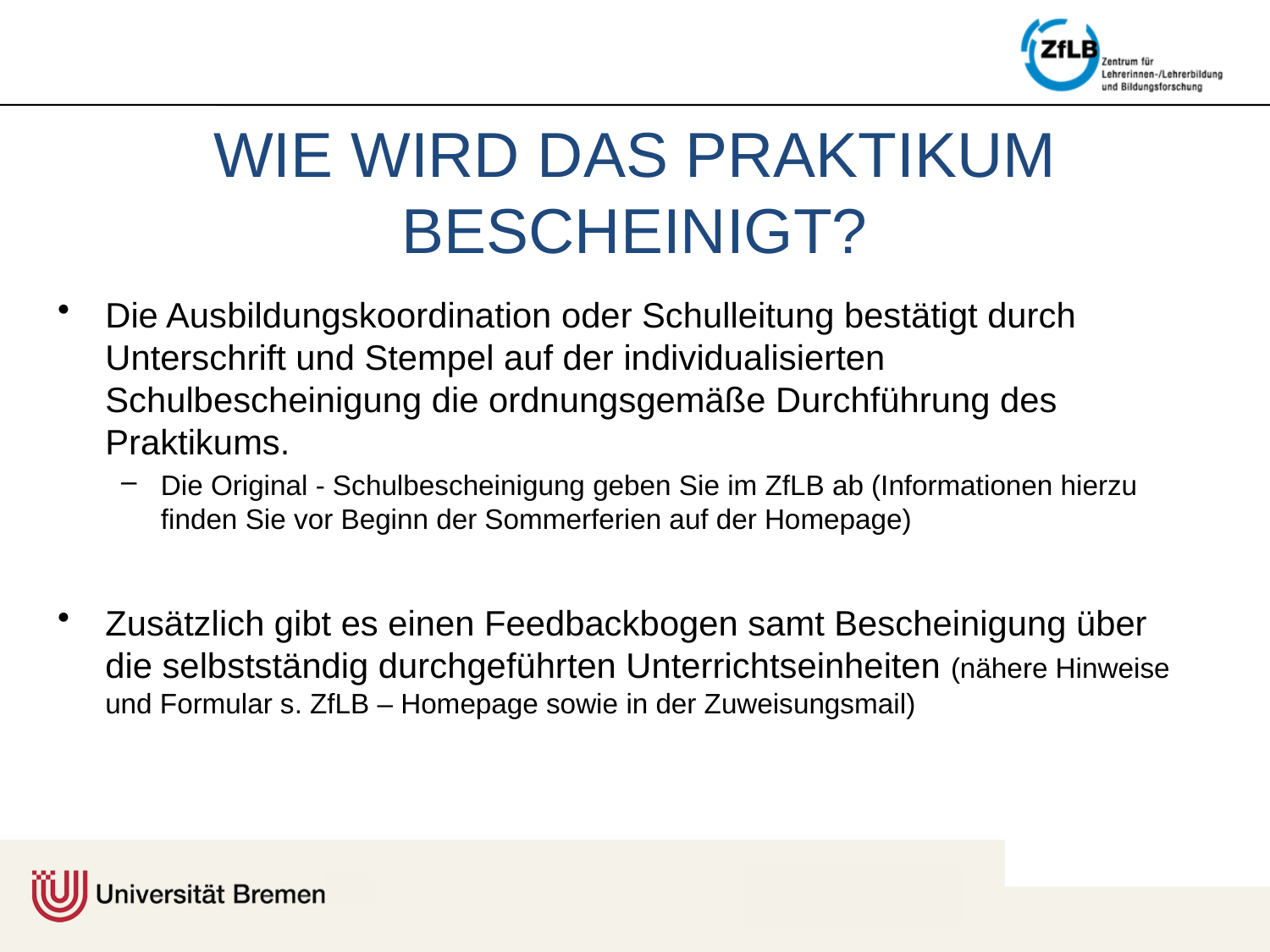

# Wie wird das Praktikum Bescheinigt?
Die Ausbildungskoordination oder Schulleitung bestätigt durch Unterschrift und Stempel auf der individualisierten Schulbescheinigung die ordnungsgemäße Durchführung des Praktikums.
Die Original - Schulbescheinigung geben Sie im ZfLB ab (Informationen hierzu finden Sie vor Beginn der Sommerferien auf der Homepage)

Zusätzlich gibt es einen Feedbackbogen samt Bescheinigung über die selbstständig durchgeführten Unterrichtseinheiten (nähere Hinweise und Formular s. ZfLB – Homepage sowie in der Zuweisungsmail)